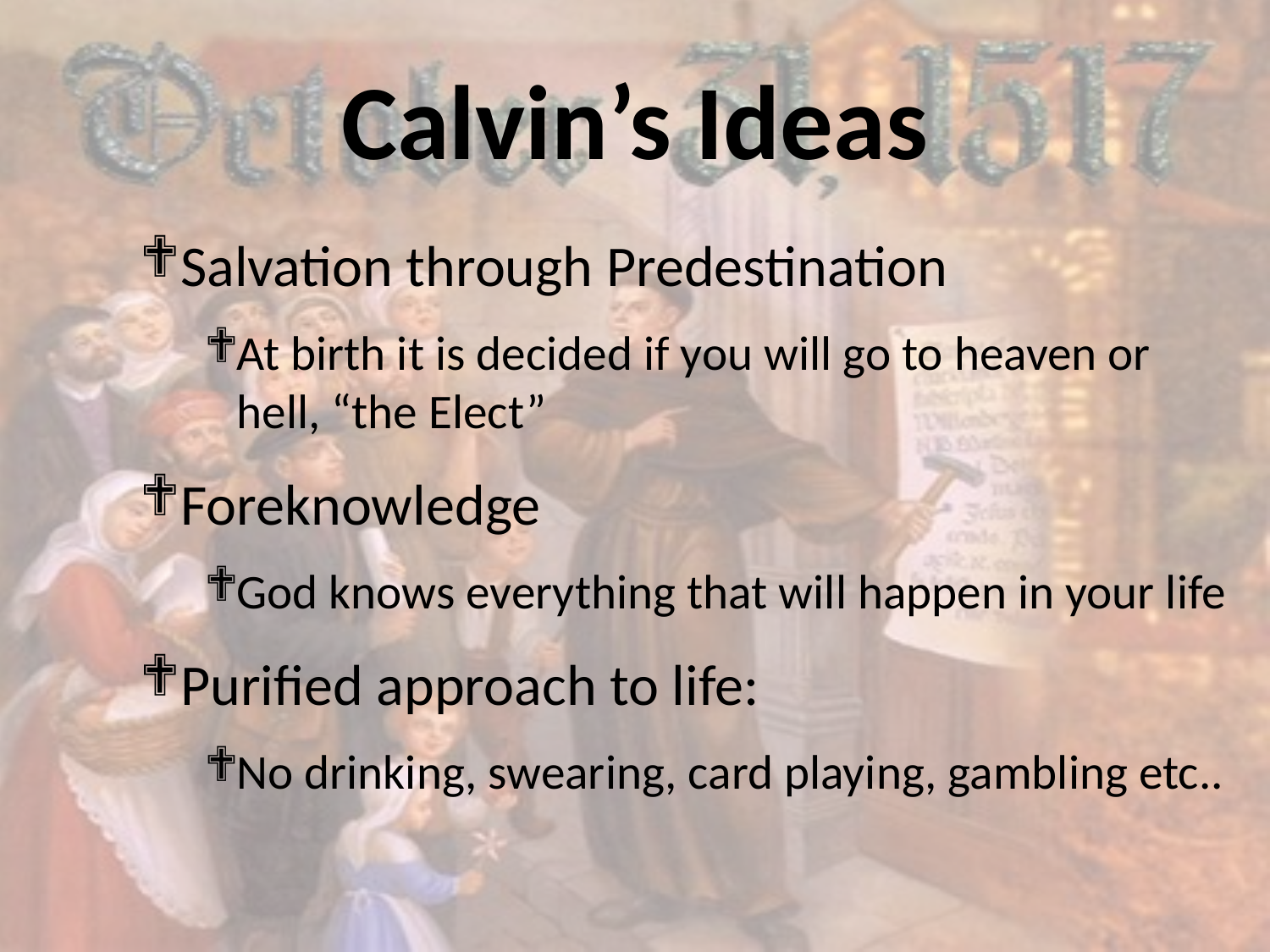

# Calvin’s Ideas
Salvation through Predestination
At birth it is decided if you will go to heaven or hell, “the Elect”
Foreknowledge
God knows everything that will happen in your life
Purified approach to life:
No drinking, swearing, card playing, gambling etc..